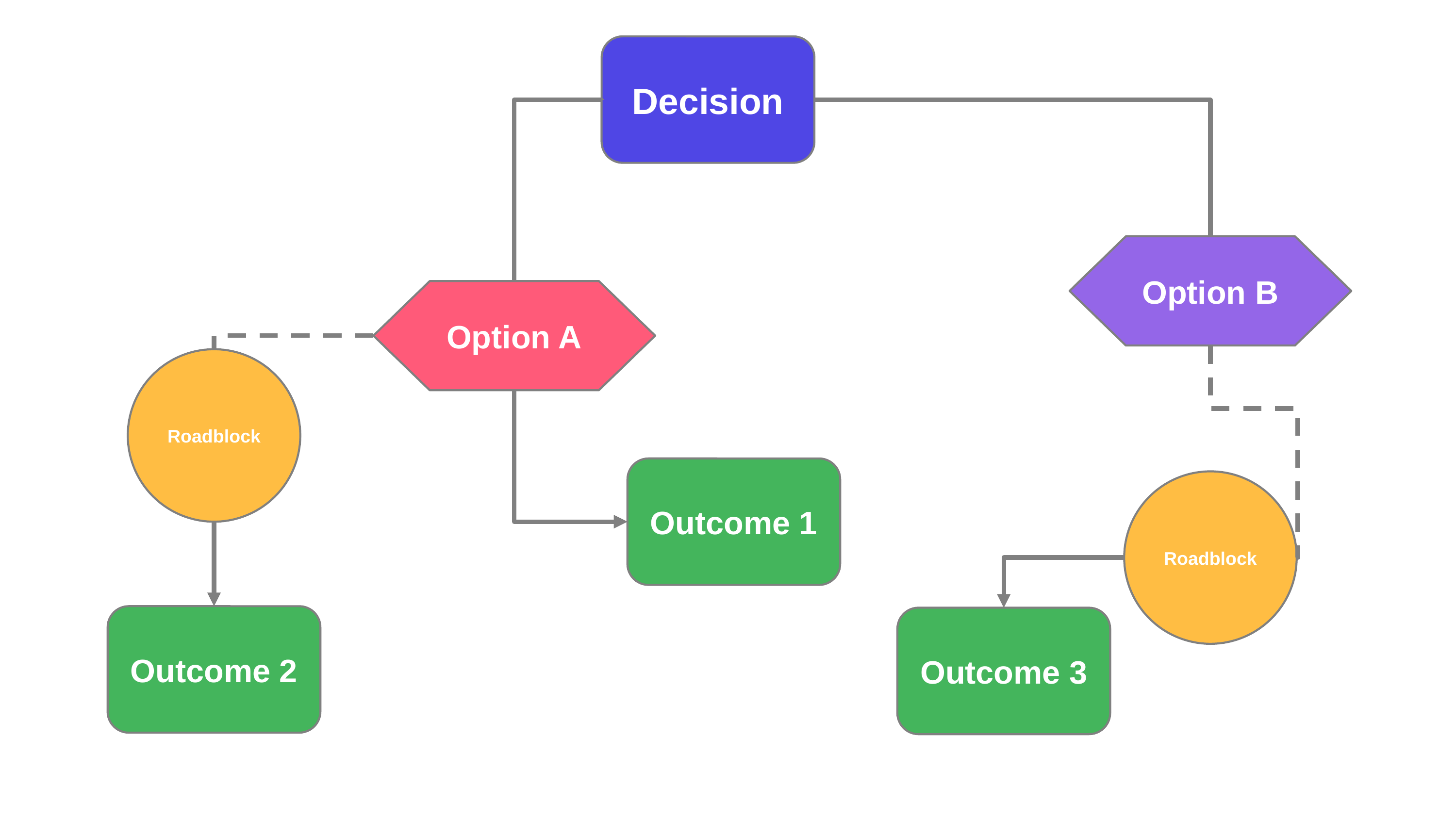

Decision
# Headline
Option B
Option A
Roadblock
Outcome 1
Roadblock
Outcome 2
Outcome 3